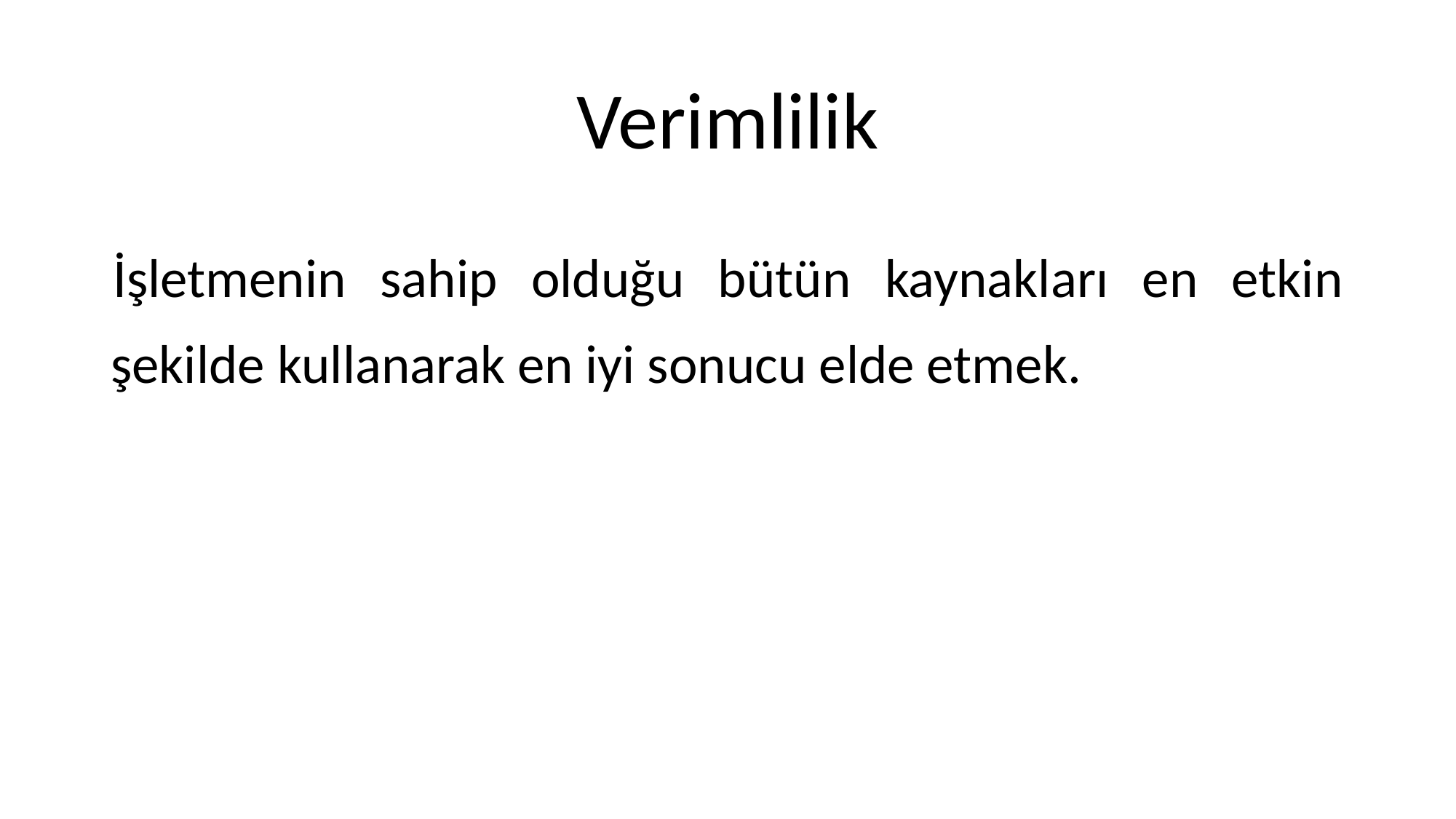

# Verimlilik
İşletmenin sahip olduğu bütün kaynakları en etkin şekilde kullanarak en iyi sonucu elde etmek.